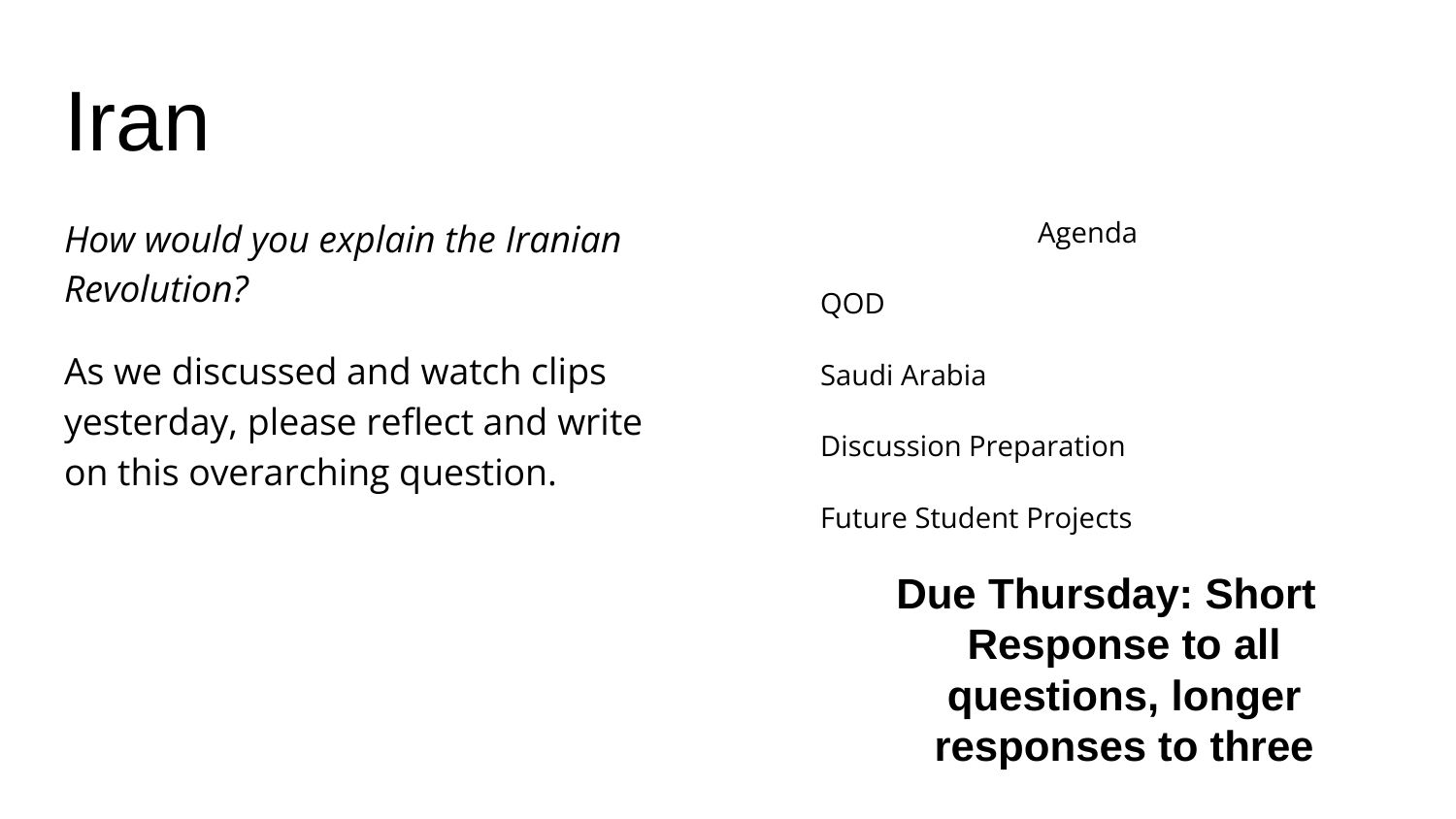

# Iran
How would you explain the Iranian Revolution?
As we discussed and watch clips yesterday, please reflect and write on this overarching question.
Agenda
QOD
Saudi Arabia
Discussion Preparation
Future Student Projects
Due Thursday: Short Response to all questions, longer responses to three